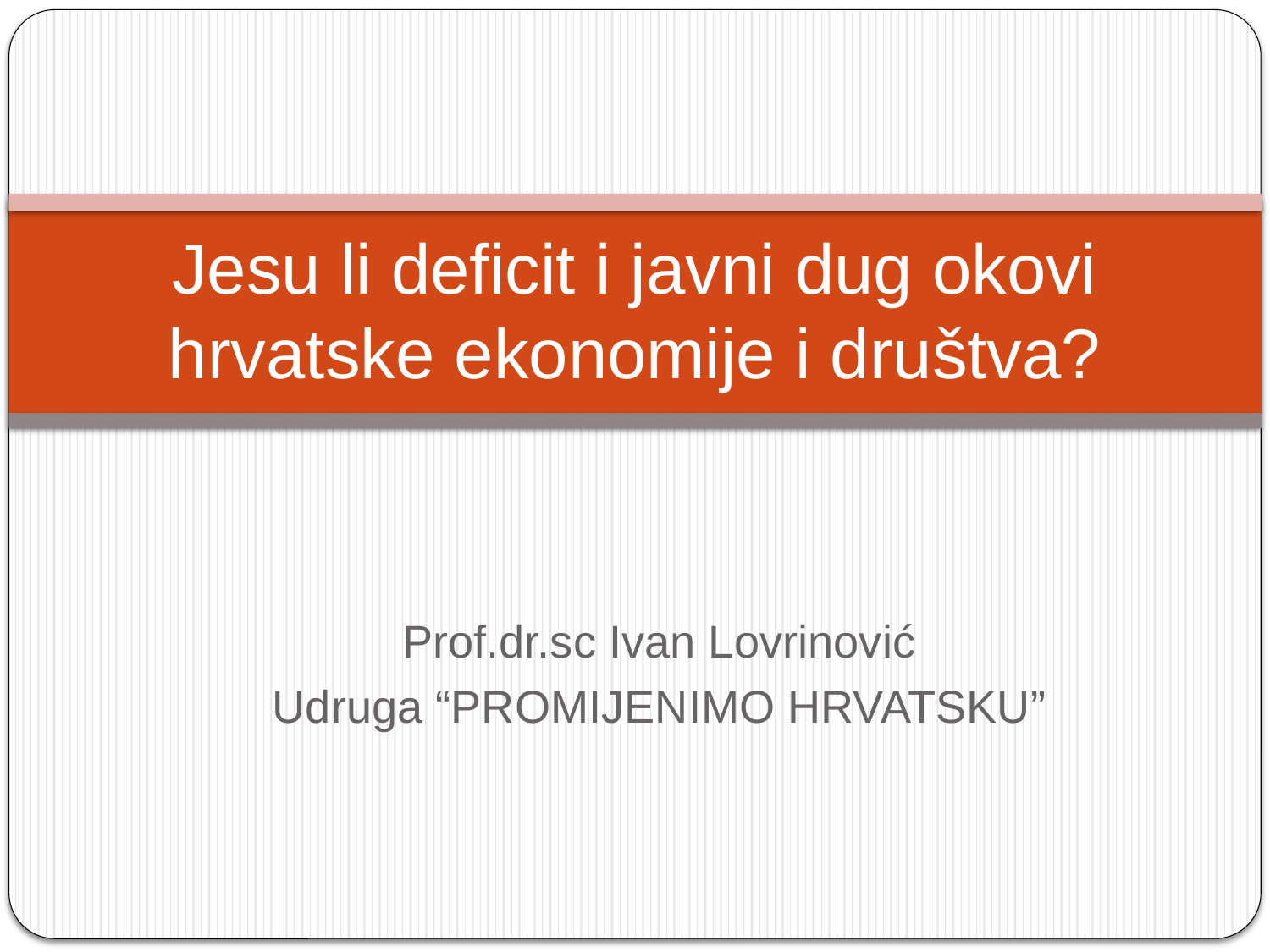

# Jesu li deficit i javni dug okovi hrvatske ekonomije i društva?
Prof.dr.sc Ivan Lovrinović
Udruga “PROMIJENIMO HRVATSKU”